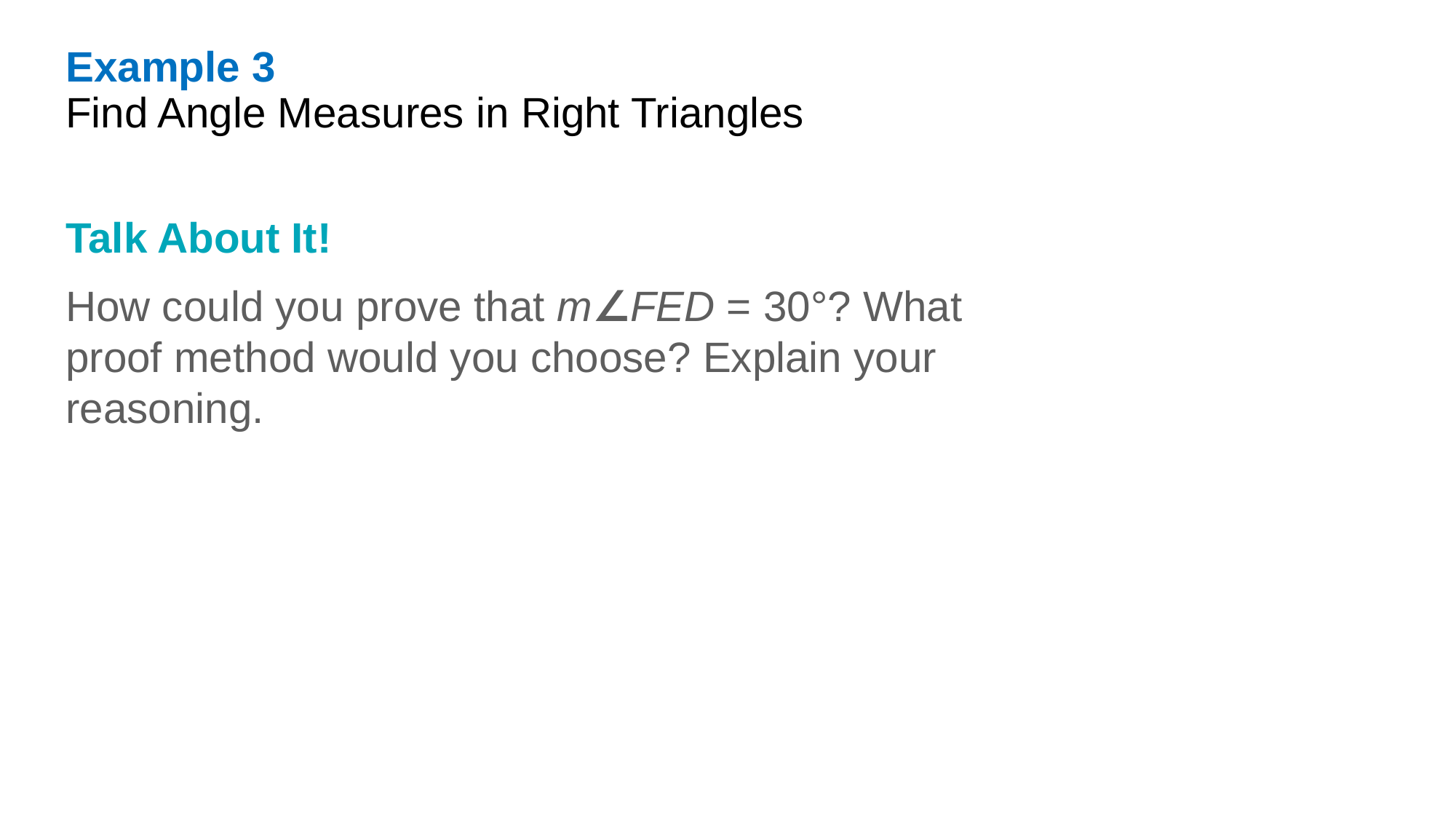

Example 3
Find Angle Measures in Right Triangles
Talk About It!
How could you prove that m∠FED = 30°? What proof method would you choose? Explain your reasoning.